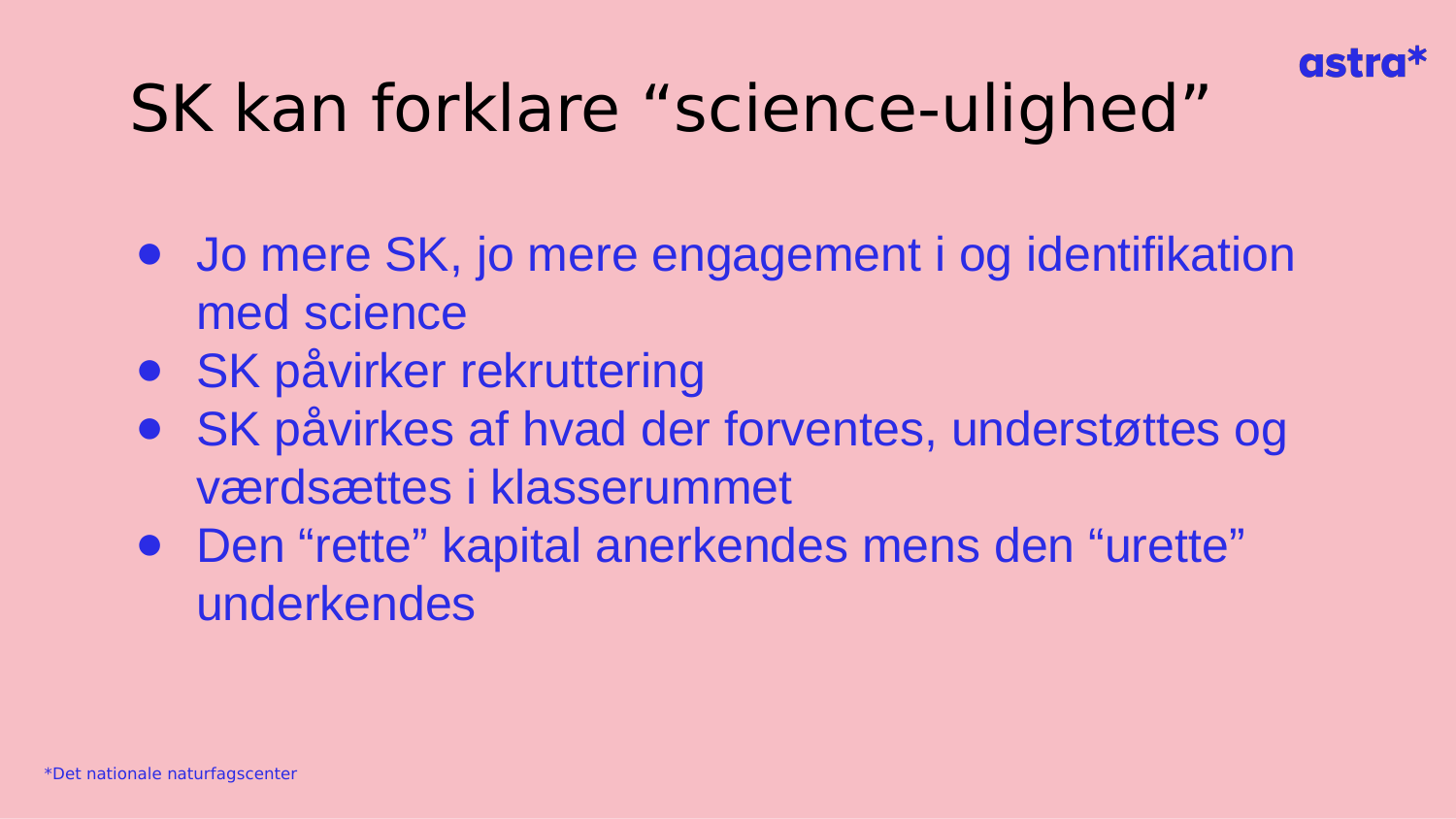

# SK kan forklare “science-ulighed”
Jo mere SK, jo mere engagement i og identifikation med science
SK påvirker rekruttering
SK påvirkes af hvad der forventes, understøttes og værdsættes i klasserummet
Den “rette” kapital anerkendes mens den “urette” underkendes